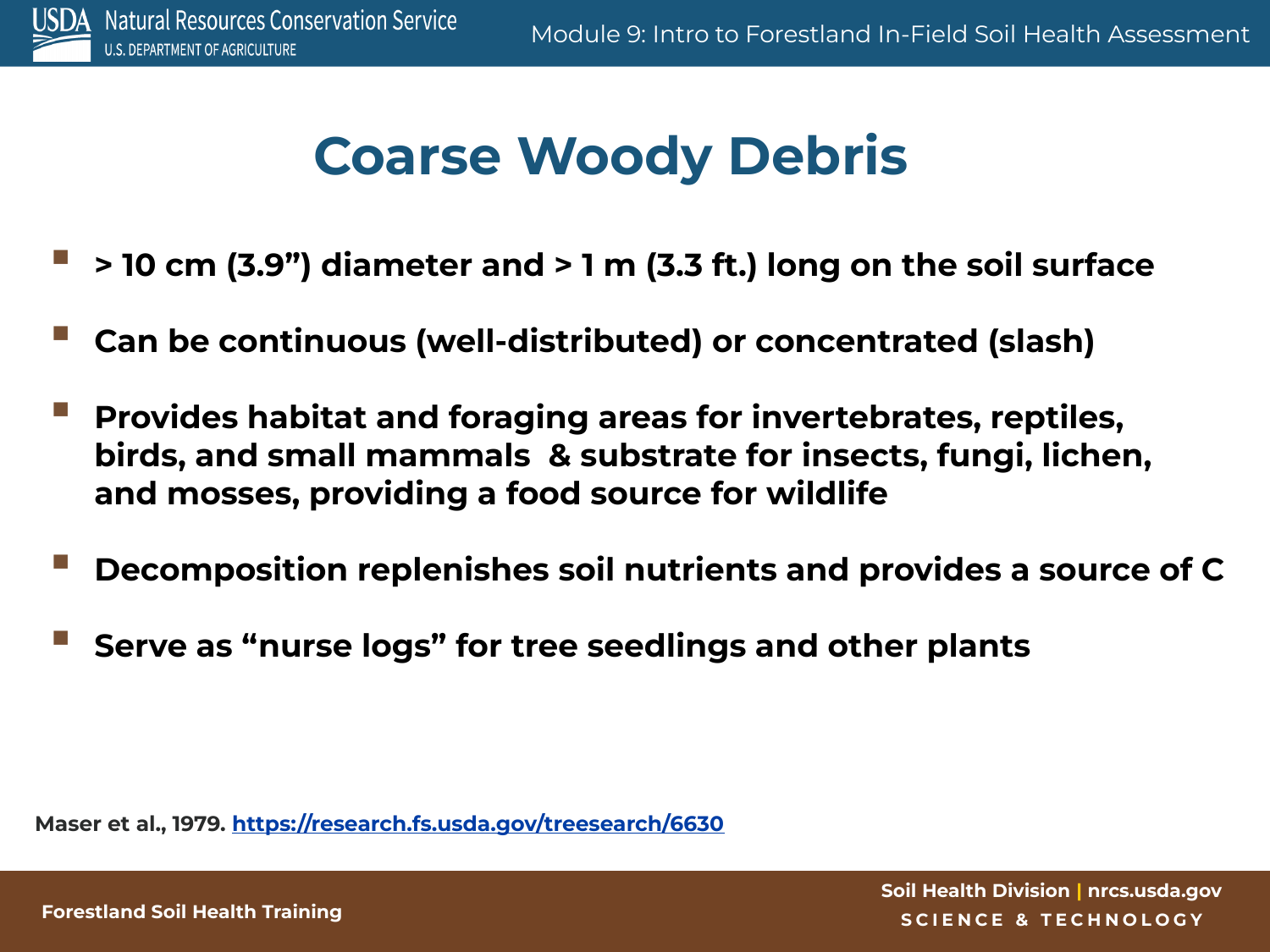

Coarse Woody Debris
 > 10 cm (3.9”) diameter and > 1 m (3.3 ft.) long on the soil surface

 Can be continuous (well-distributed) or concentrated (slash)

 Provides habitat and foraging areas for invertebrates, reptiles,
     birds, and small mammals  & substrate for insects, fungi, lichen,
     and mosses, providing a food source for wildlife

 Decomposition replenishes soil nutrients and provides a source of C

 Serve as “nurse logs” for tree seedlings and other plants
Maser et al., 1979. https://research.fs.usda.gov/treesearch/6630